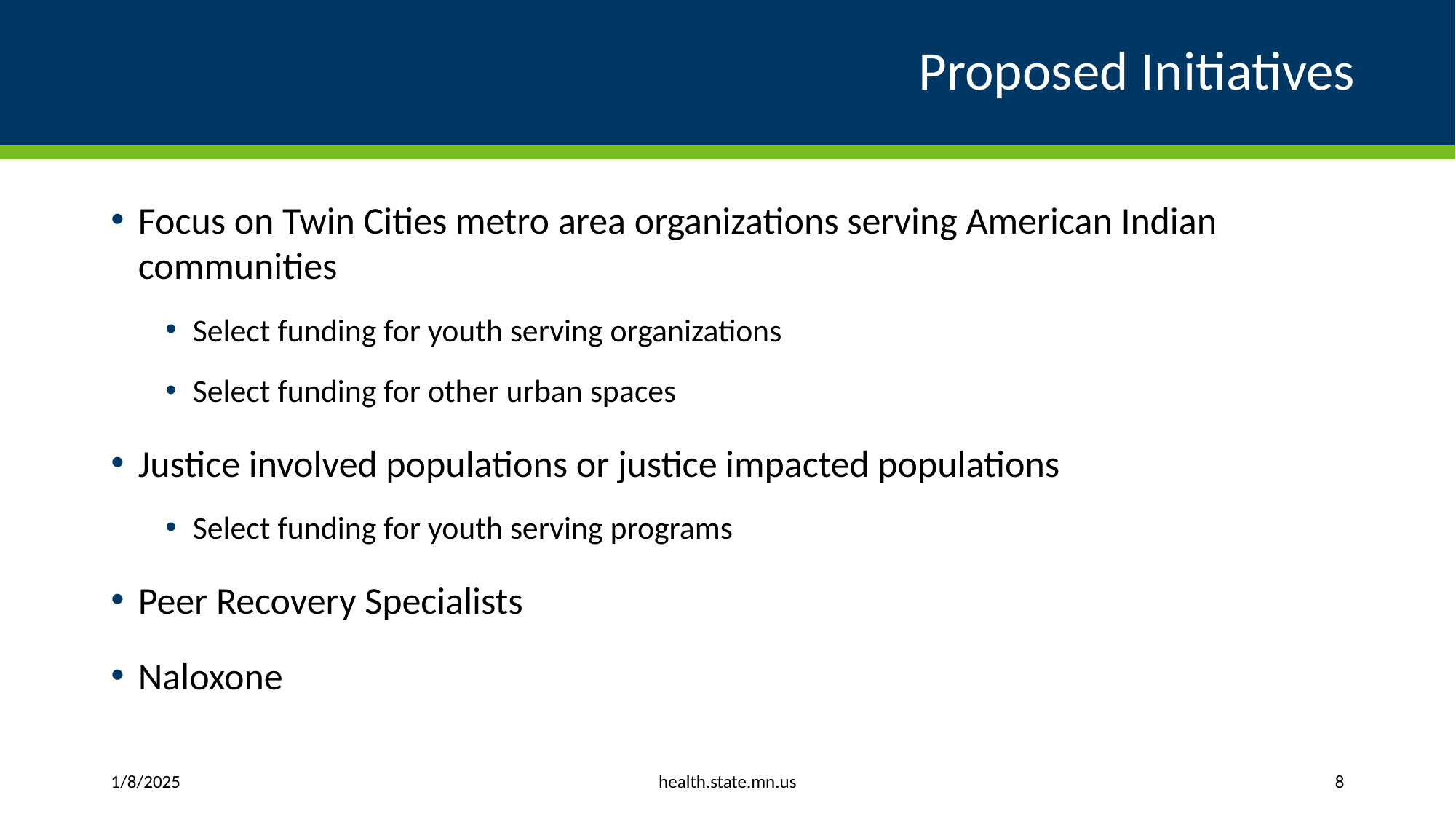

# Proposed Initiatives
Focus on Twin Cities metro area organizations serving American Indian communities
Select funding for youth serving organizations
Select funding for other urban spaces
Justice involved populations or justice impacted populations
Select funding for youth serving programs
Peer Recovery Specialists
Naloxone
health.state.mn.us
1/8/2025
8